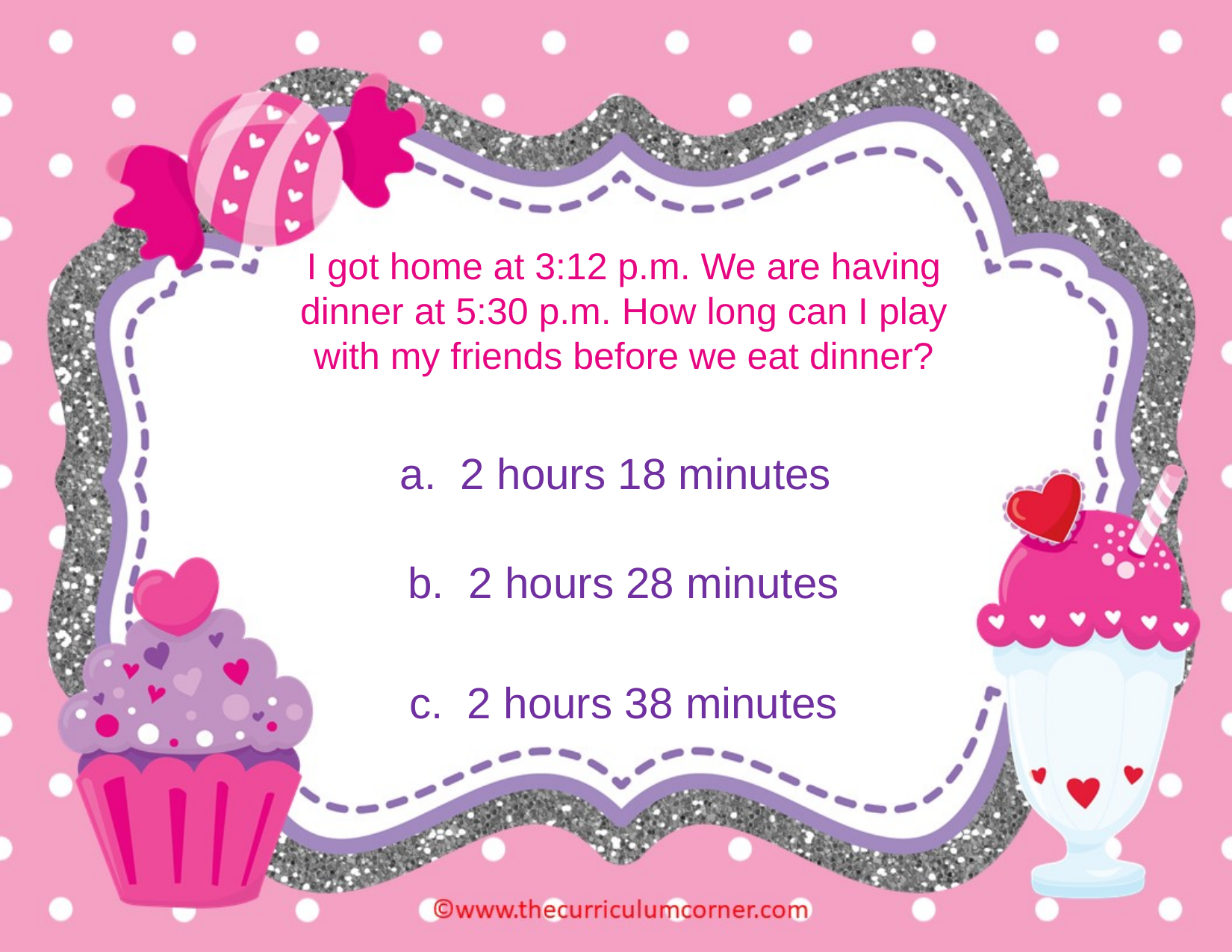

I got home at 3:12 p.m. We are having dinner at 5:30 p.m. How long can I play with my friends before we eat dinner?
a.  2 hours 18 minutes
b.  2 hours 28 minutes
c.  2 hours 38 minutes